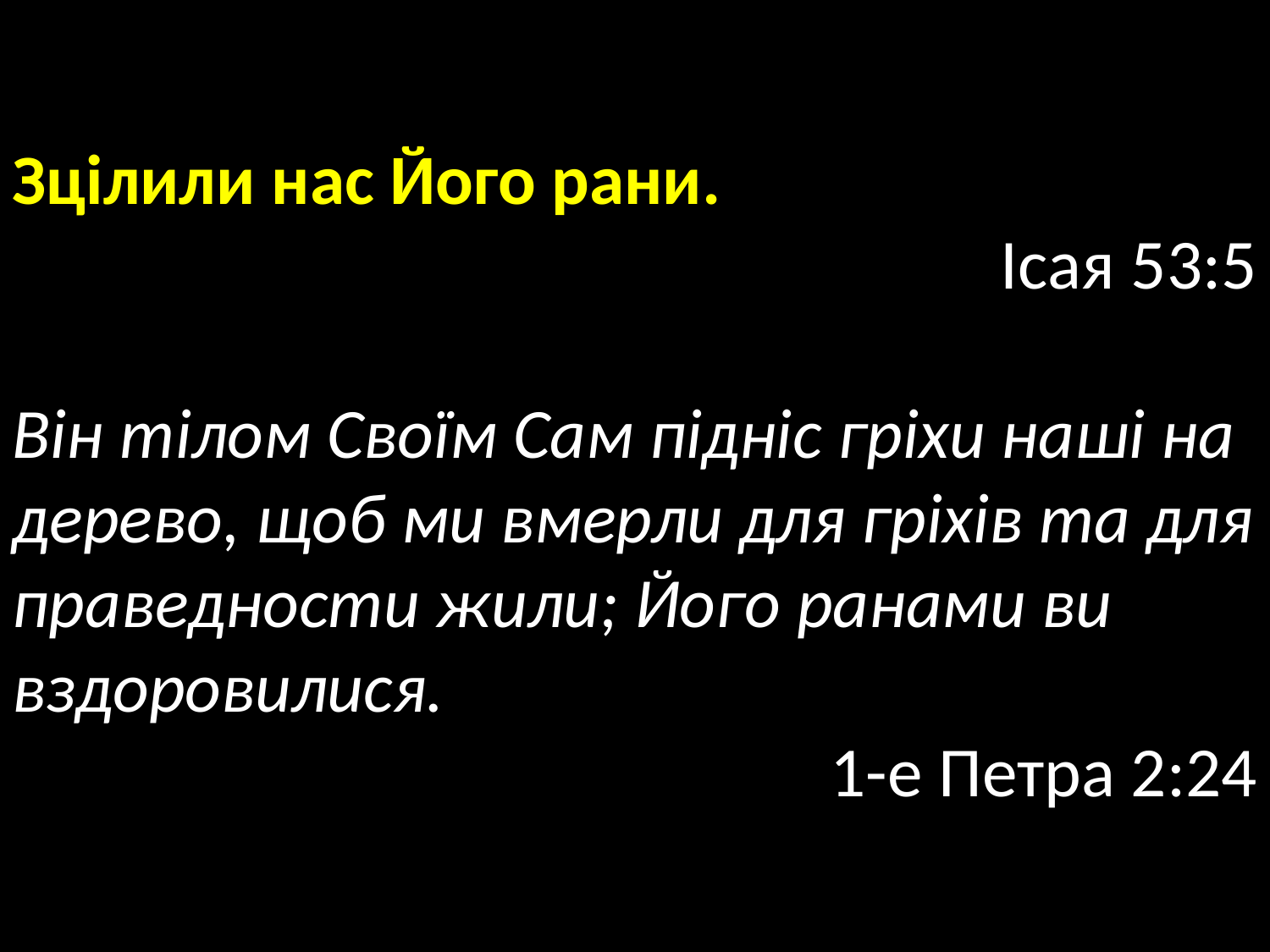

Зцілили нас Його рани.
Ісая 53:5

Він тілом Своїм Сам підніс гріхи наші на дерево, щоб ми вмерли для гріхів та для праведности жили; Його ранами ви вздоровилися.
1-е Петра 2:24